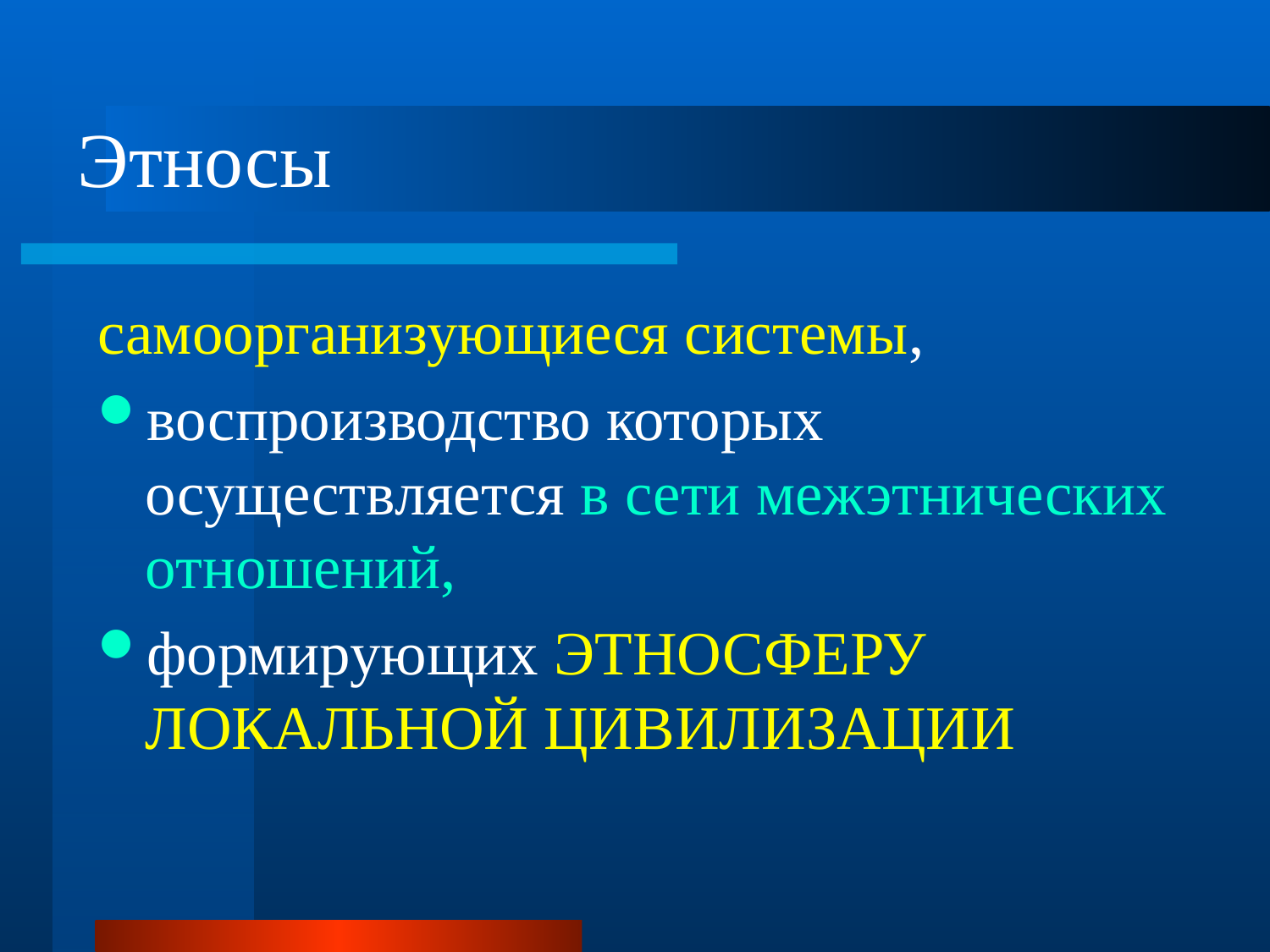

# Этносы
самоорганизующиеся системы,
воспроизводство которых осуществляется в сети межэтнических отношений,
формирующих ЭТНОСФЕРУ ЛОКАЛЬНОЙ ЦИВИЛИЗАЦИИ